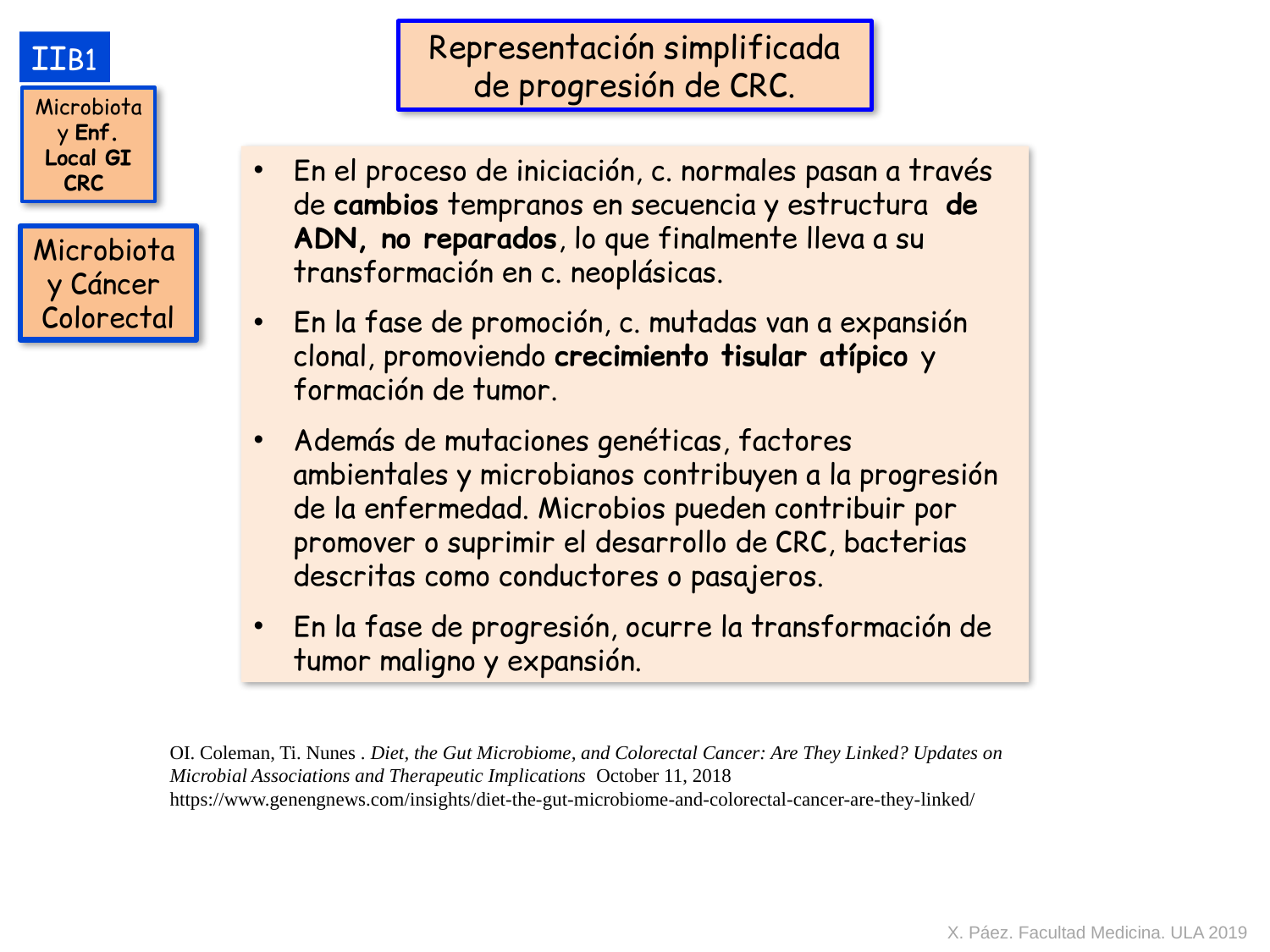

Representación simplificada de progresión de CRC.
IIB1
Microbiota y Enf. Local GI
CRC
En el proceso de iniciación, c. normales pasan a través de cambios tempranos en secuencia y estructura  de ADN, no reparados, lo que finalmente lleva a su transformación en c. neoplásicas.

En la fase de promoción, c. mutadas van a expansión clonal, promoviendo crecimiento tisular atípico y formación de tumor.

Además de mutaciones genéticas, factores ambientales y microbianos contribuyen a la progresión de la enfermedad. Microbios pueden contribuir por promover o suprimir el desarrollo de CRC, bacterias descritas como conductores o pasajeros.

En la fase de progresión, ocurre la transformación de tumor maligno y expansión.
Microbiota
y Cáncer
Colorectal
OI. Coleman, Ti. Nunes . Diet, the Gut Microbiome, and Colorectal Cancer: Are They Linked? Updates on Microbial Associations and Therapeutic Implications  October 11, 2018 https://www.genengnews.com/insights/diet-the-gut-microbiome-and-colorectal-cancer-are-they-linked/
X. Páez. Facultad Medicina. ULA 2019